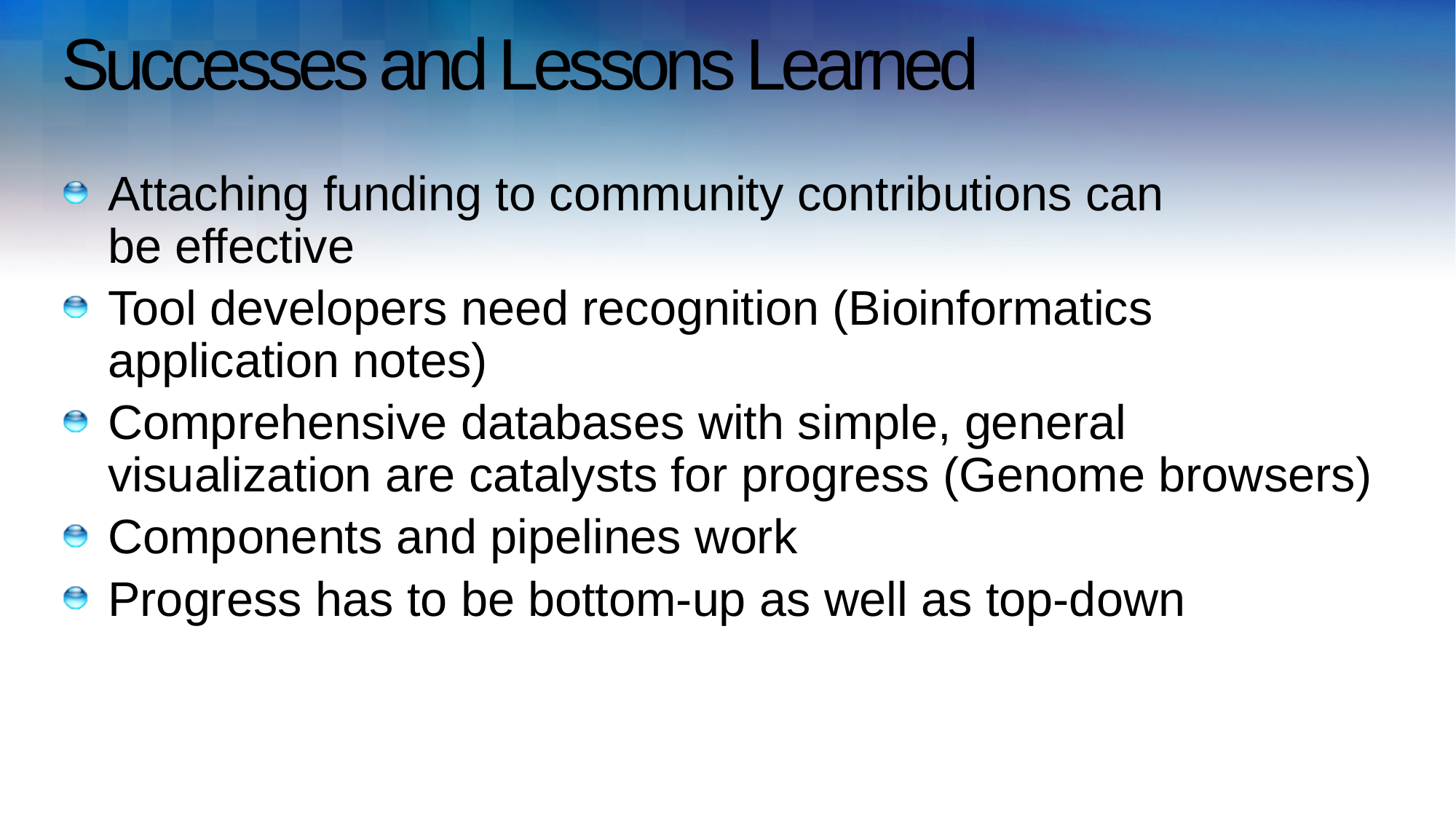

# Successes and Lessons Learned
Attaching funding to community contributions can be effective
Tool developers need recognition (Bioinformatics application notes)
Comprehensive databases with simple, general visualization are catalysts for progress (Genome browsers)
Components and pipelines work
Progress has to be bottom-up as well as top-down